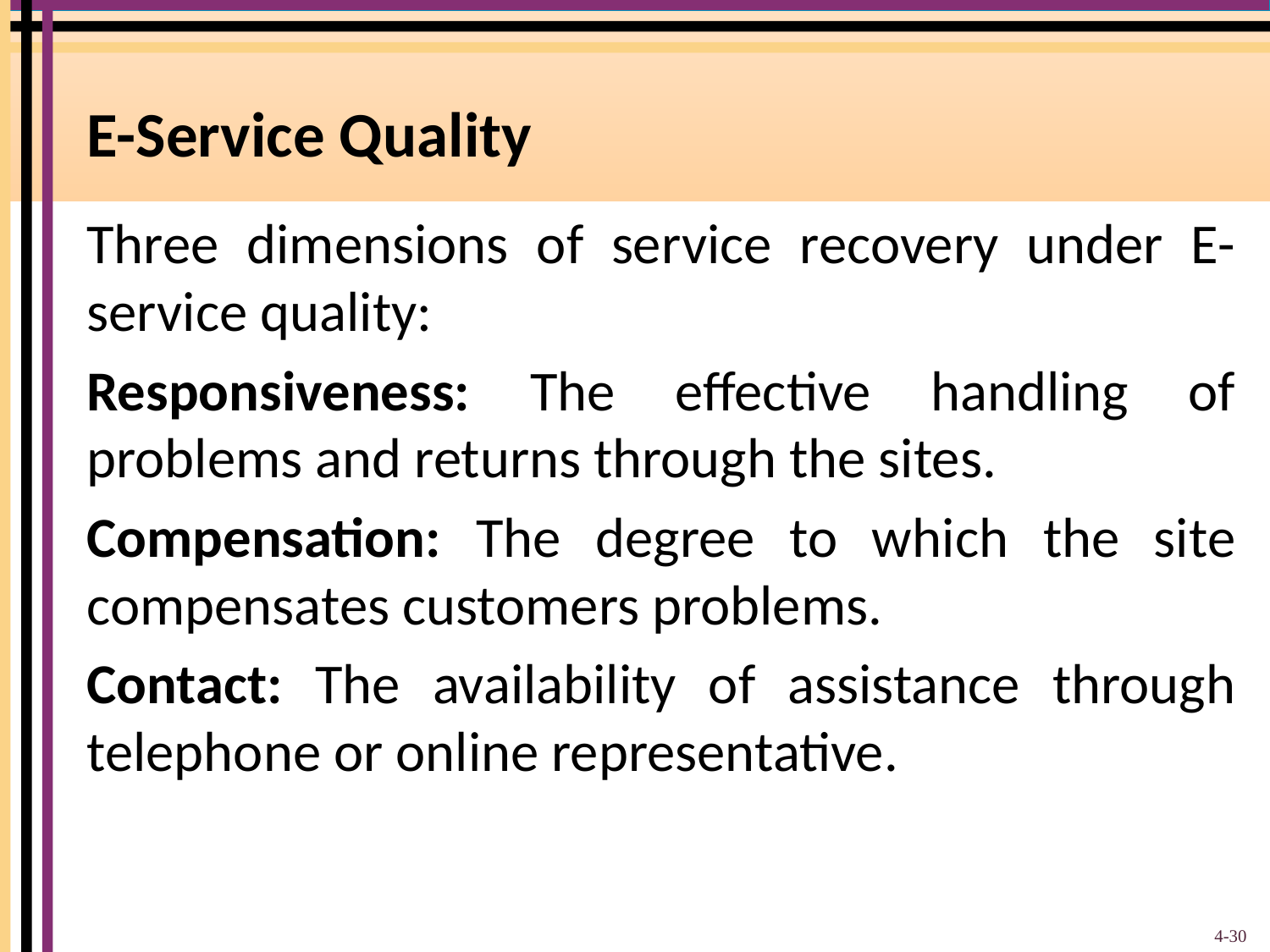

# E-Service Quality
Three dimensions of service recovery under E-service quality:
Responsiveness: The effective handling of problems and returns through the sites.
Compensation: The degree to which the site compensates customers problems.
Contact: The availability of assistance through telephone or online representative.
4-30